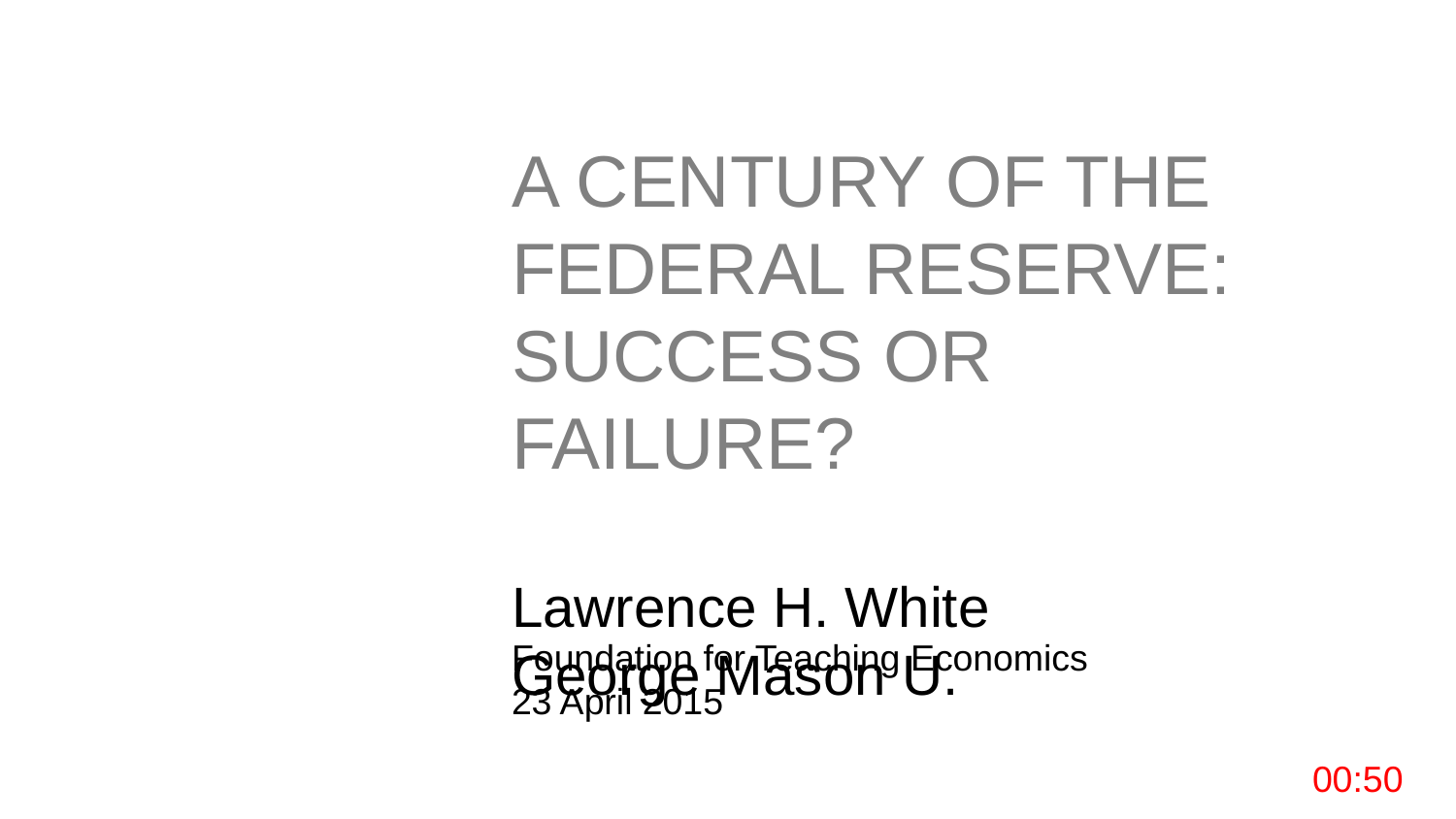

A CENTURY of The federal reserve: success or failure?

Lawrence H. White
George Mason U.
Foundation for Teaching Economics
23 April 2015
00:50